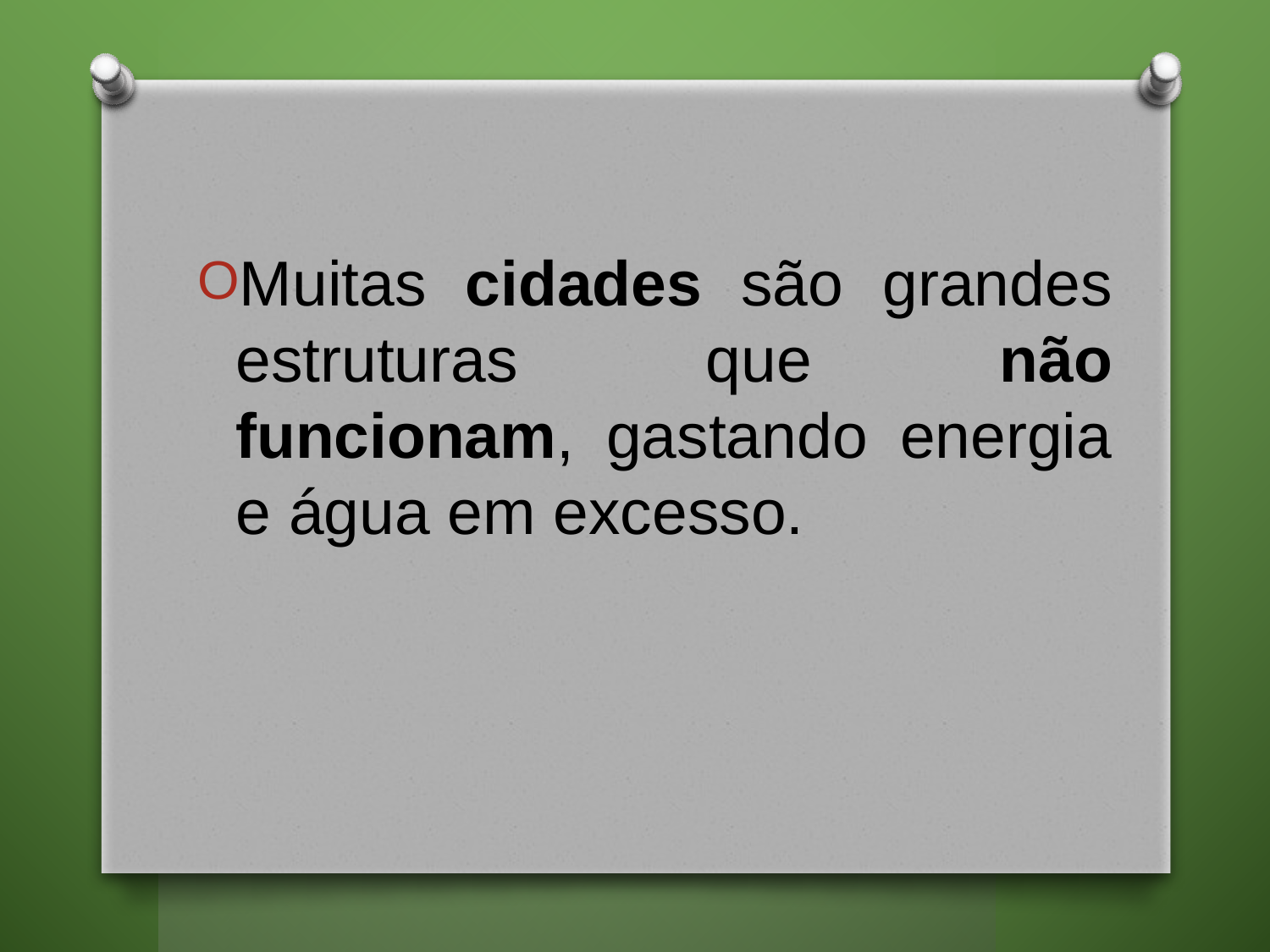

Muitas cidades são grandes estruturas que não funcionam, gastando energia e água em excesso.